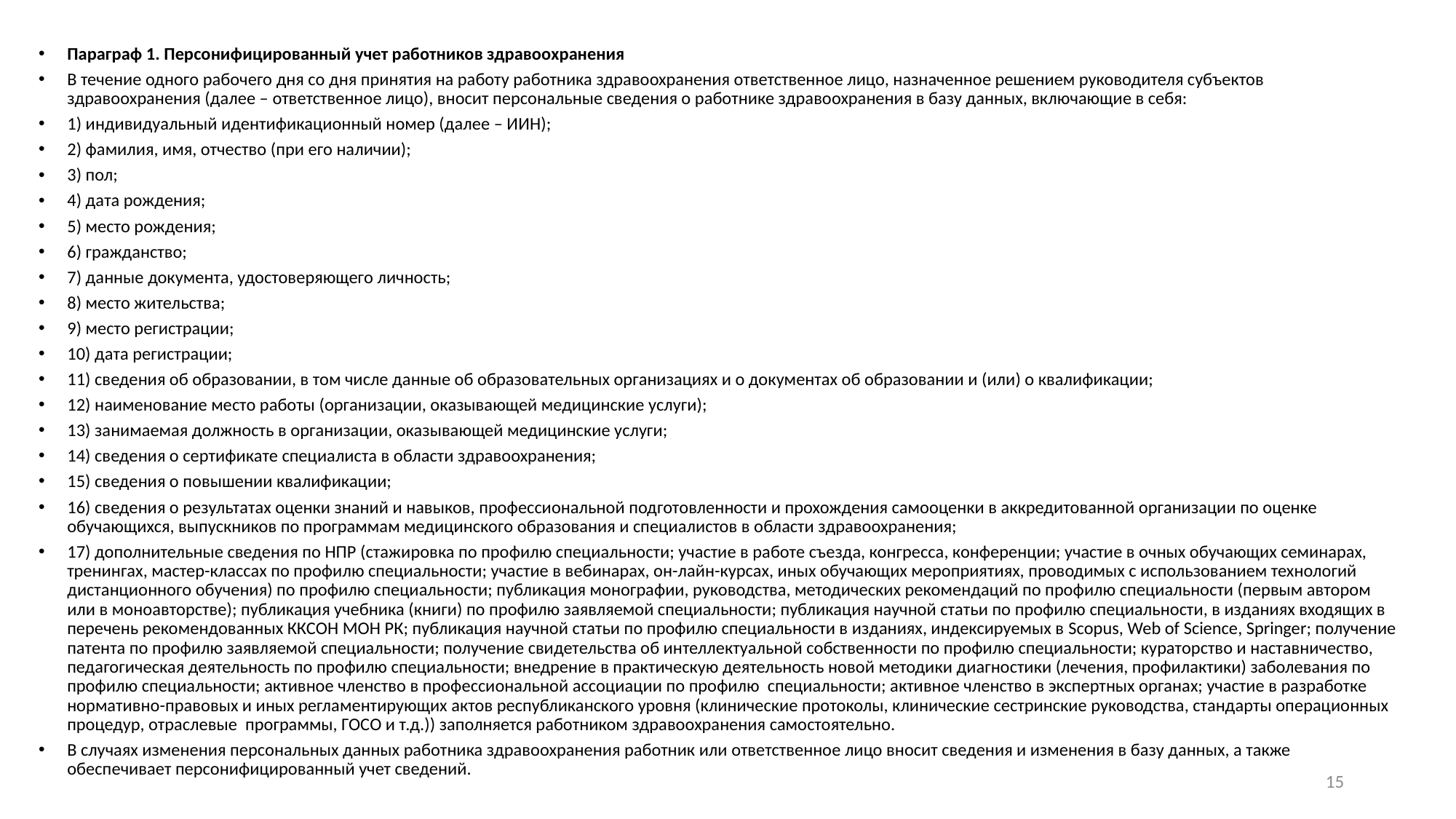

Параграф 1. Персонифицированный учет работников здравоохранения
В течение одного рабочего дня со дня принятия на работу работника здравоохранения ответственное лицо, назначенное решением руководителя субъектов здравоохранения (далее – ответственное лицо), вносит персональные сведения о работнике здравоохранения в базу данных, включающие в себя:
1) индивидуальный идентификационный номер (далее – ИИН);
2) фамилия, имя, отчество (при его наличии);
3) пол;
4) дата рождения;
5) место рождения;
6) гражданство;
7) данные документа, удостоверяющего личность;
8) место жительства;
9) место регистрации;
10) дата регистрации;
11) сведения об образовании, в том числе данные об образовательных организациях и о документах об образовании и (или) о квалификации;
12) наименование место работы (организации, оказывающей медицинские услуги);
13) занимаемая должность в организации, оказывающей медицинские услуги;
14) сведения о сертификате специалиста в области здравоохранения;
15) сведения о повышении квалификации;
16) сведения о результатах оценки знаний и навыков, профессиональной подготовленности и прохождения самооценки в аккредитованной организации по оценке обучающихся, выпускников по программам медицинского образования и специалистов в области здравоохранения;
17) дополнительные сведения по НПР (стажировка по профилю специальности; участие в работе съезда, конгресса, конференции; участие в очных обучающих семинарах, тренингах, мастер-классах по профилю специальности; участие в вебинарах, он-лайн-курсах, иных обучающих мероприятиях, проводимых с использованием технологий дистанционного обучения) по профилю специальности; публикация монографии, руководства, методических рекомендаций по профилю специальности (первым автором или в моноавторстве); публикация учебника (книги) по профилю заявляемой специальности; публикация научной статьи по профилю специальности, в изданиях входящих в перечень рекомендованных ККСОН МОН РК; публикация научной статьи по профилю специальности в изданиях, индексируемых в Scopus, Web of Science, Springer; получение патента по профилю заявляемой специальности; получение свидетельства об интеллектуальной собственности по профилю специальности; кураторство и наставничество, педагогическая деятельность по профилю специальности; внедрение в практическую деятельность новой методики диагностики (лечения, профилактики) заболевания по профилю специальности; активное членство в профессиональной ассоциации по профилю  специальности; активное членство в экспертных органах; участие в разработке нормативно-правовых и иных регламентирующих актов республиканского уровня (клинические протоколы, клинические сестринские руководства, стандарты операционных процедур, отраслевые  программы, ГОСО и т.д.)) заполняется работником здравоохранения самостоятельно.
В случаях изменения персональных данных работника здравоохранения работник или ответственное лицо вносит сведения и изменения в базу данных, а также обеспечивает персонифицированный учет сведений.

15